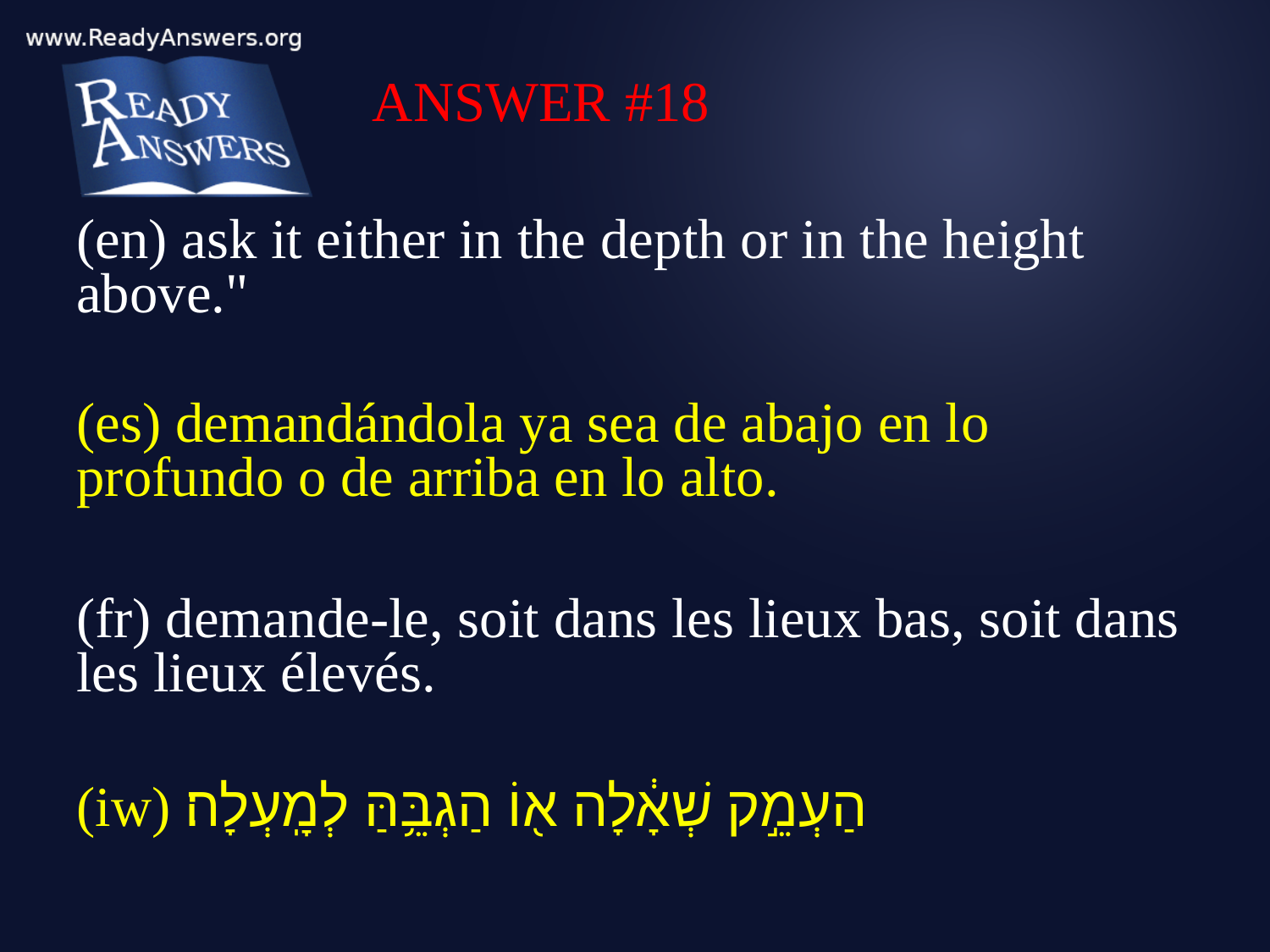

ANSWER #18
(en) ask it either in the depth or in the height above."
(es) demandándola ya sea de abajo en lo profundo o de arriba en lo alto.
(fr) demande-le, soit dans les lieux bas, soit dans les lieux élevés.
(iw) הַעְמֵ֣ק שְׁאָ֔לָה א֖וֹ הַגְבֵּ֥הַּ לְמָֽעְלָה׃